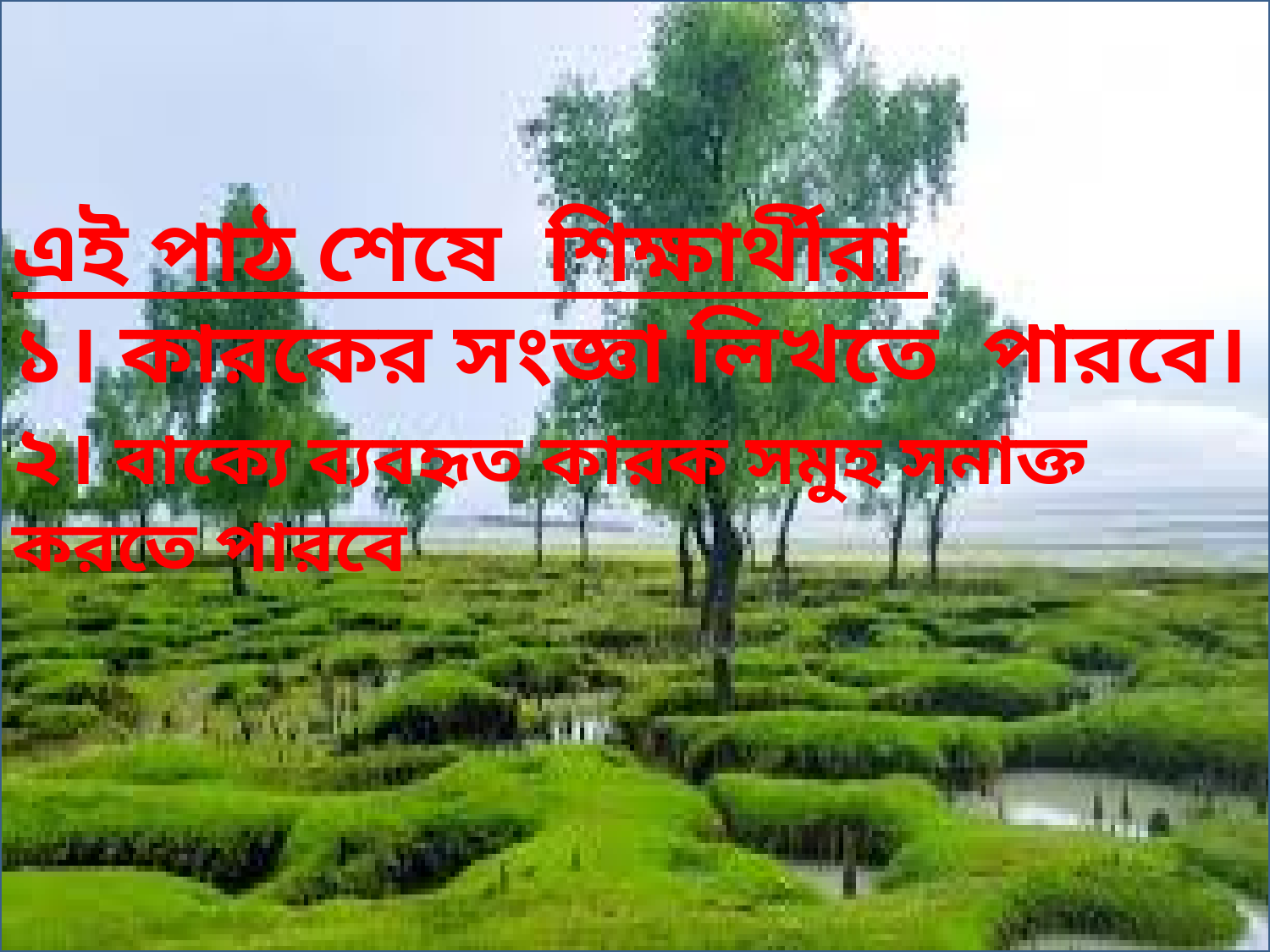

এই পাঠ শেষে  শিক্ষার্থীরা
১। কারকের সংজ্ঞা লিখতে  পারবে।
২। বাক্যে ব্যবহৃত কারক সমুহ সনাক্ত করতে পারবে